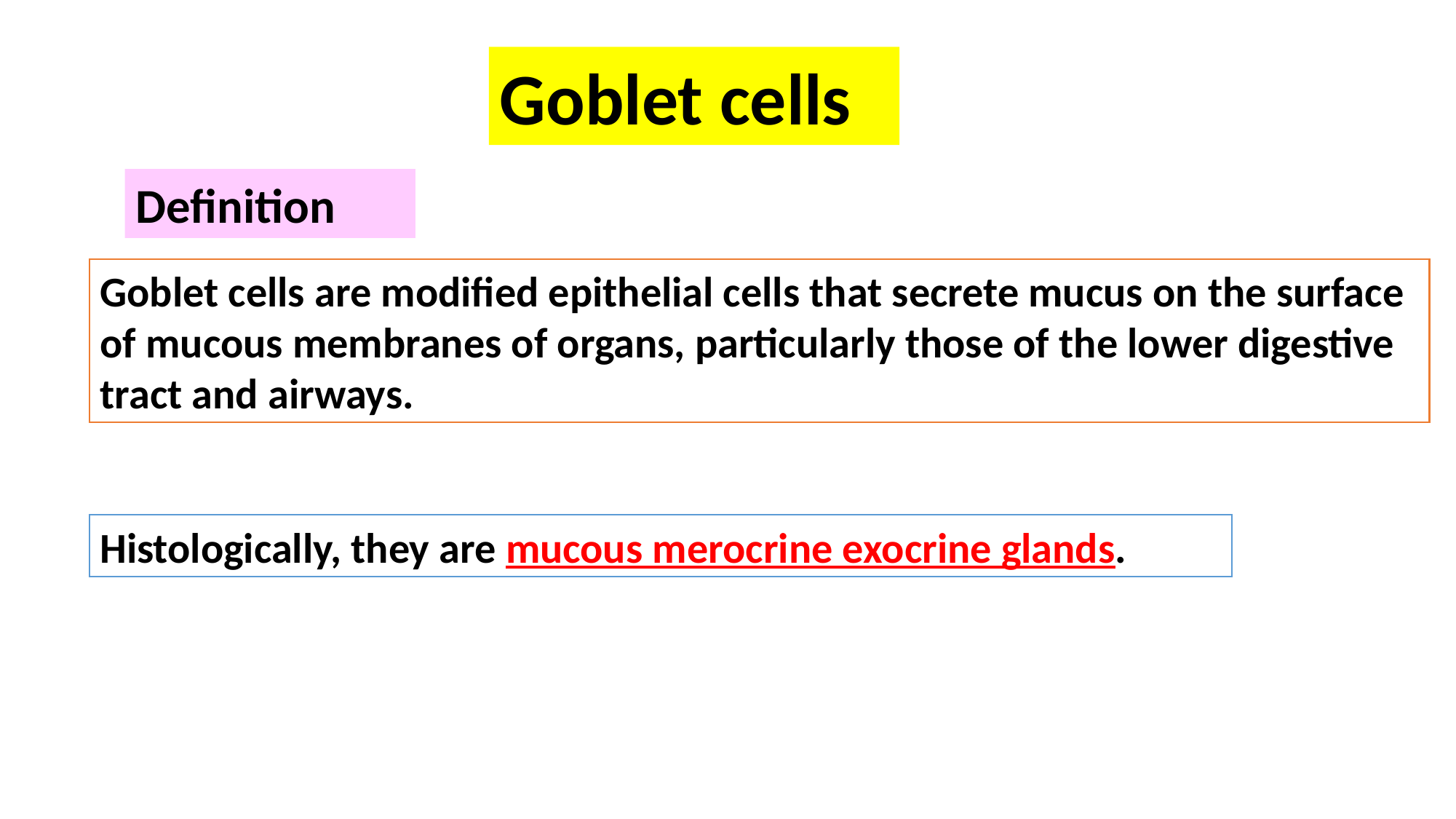

Goblet cells
Definition
Goblet cells are modified epithelial cells that secrete mucus on the surface of mucous membranes of organs, particularly those of the lower digestive tract and airways.
Histologically, they are mucous merocrine exocrine glands.